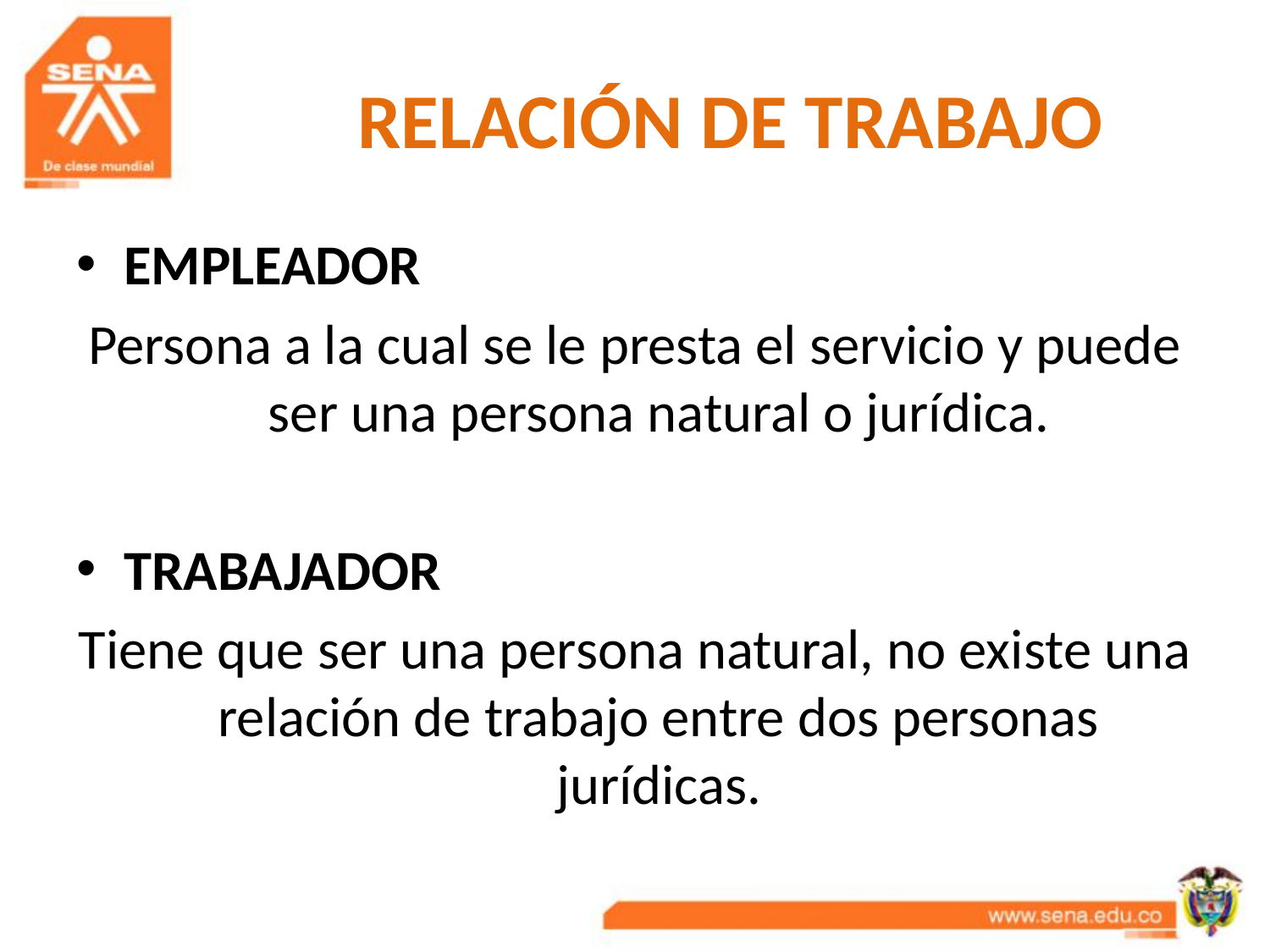

# RELACIÓN DE TRABAJO
EMPLEADOR
Persona a la cual se le presta el servicio y puede ser una persona natural o jurídica.

TRABAJADOR
Tiene que ser una persona natural, no existe una relación de trabajo entre dos personas jurídicas.